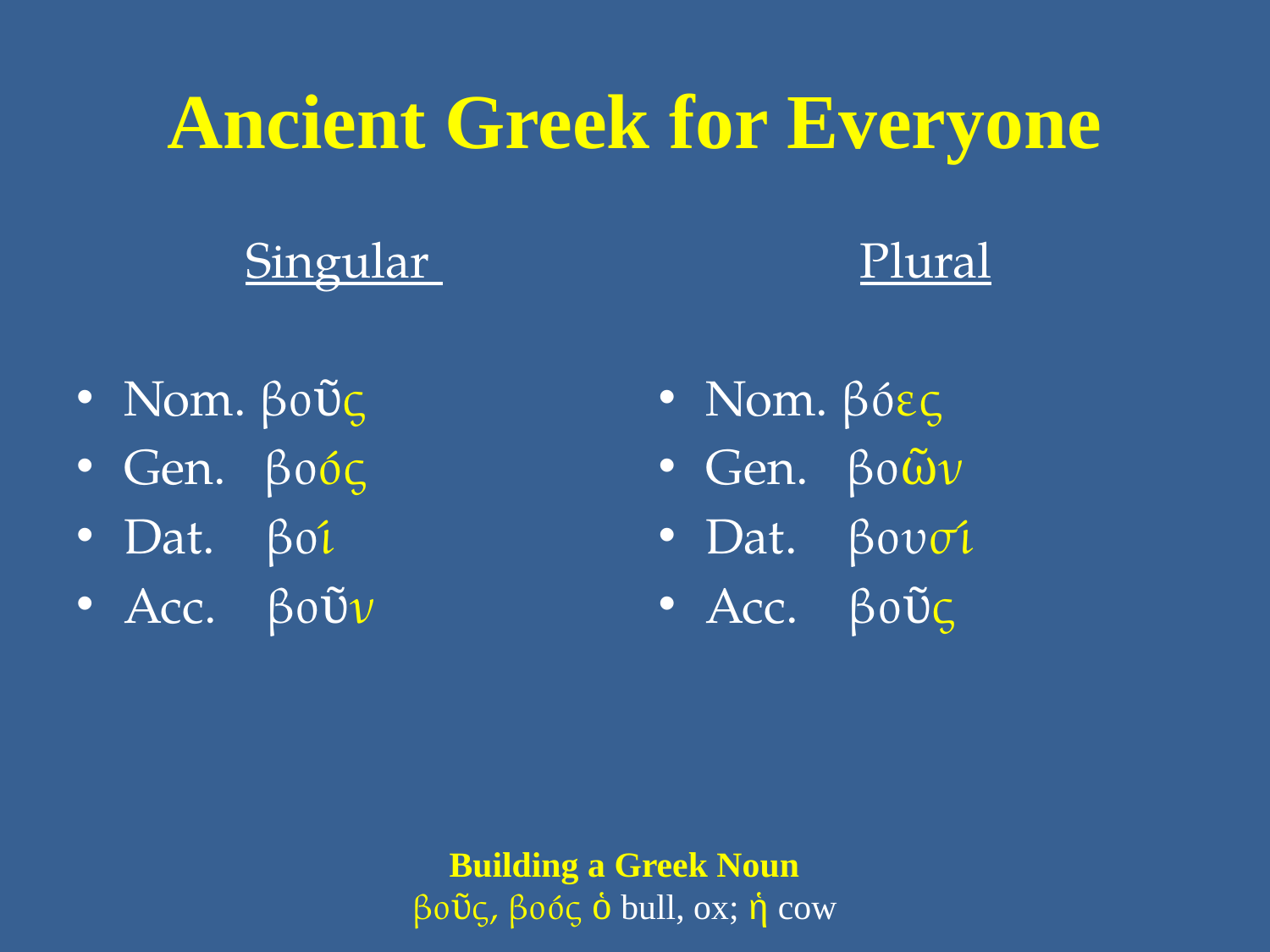

# Ancient Greek for Everyone
Singular

Nom. βοῦς
Gen.   βοός
Dat.    βοί
Acc.    βοῦν

Plural

Nom. βόες
Gen.   βοῶν
Dat.    βουσί
Acc.    βοῦς
Building a Greek Noun
βοῦς, βοός ὁ bull, ox; ἡ cow